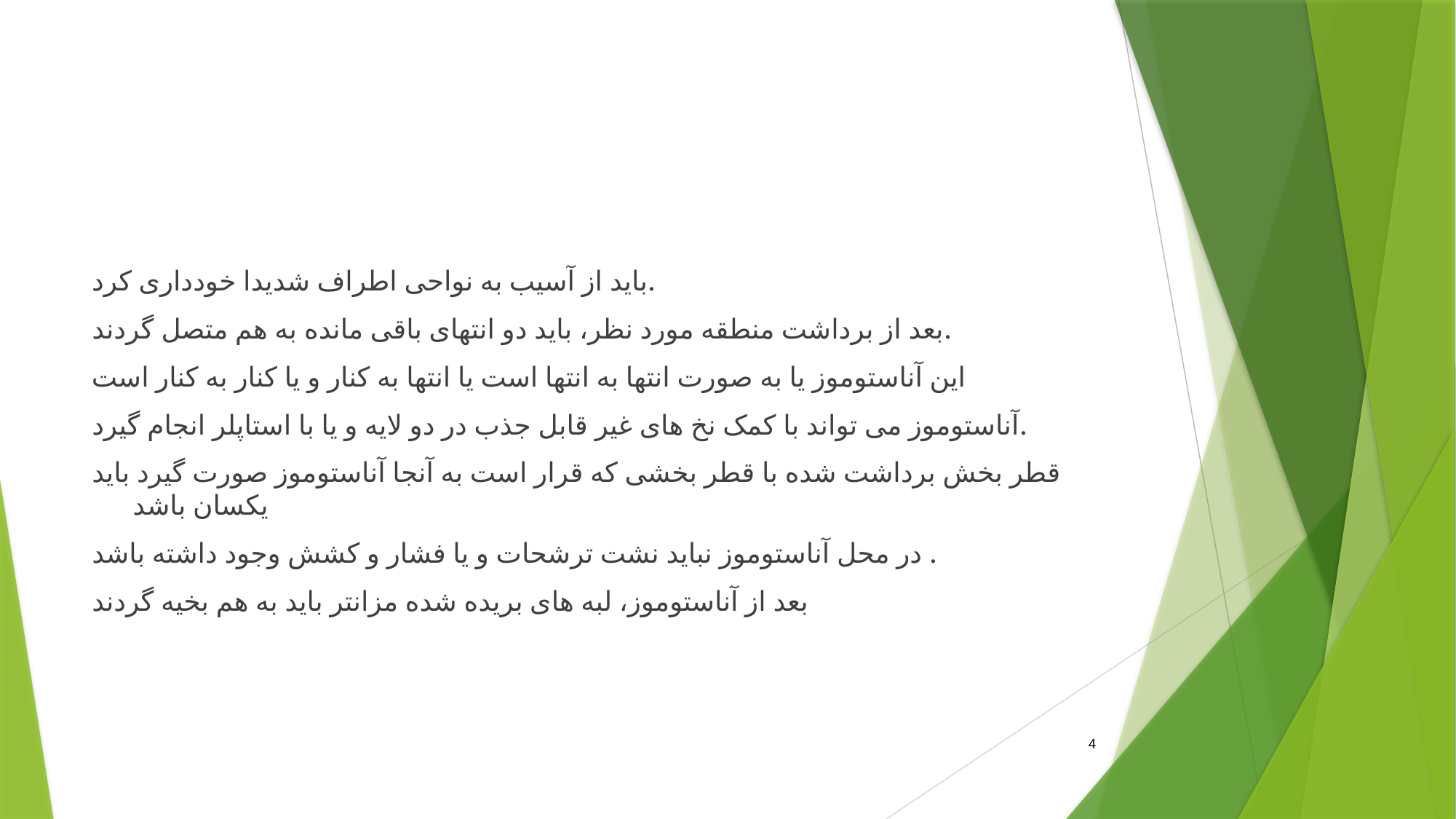

#
باید از آسیب به نواحی اطراف شدیدا خودداری کرد.
بعد از برداشت منطقه مورد نظر، باید دو انتهای باقی مانده به هم متصل گردند.
این آناستوموز یا به صورت انتها به انتها است یا انتها به کنار و یا کنار به کنار است
آناستوموز می تواند با کمک نخ های غیر قابل جذب در دو لایه و یا با استاپلر انجام گیرد.
قطر بخش برداشت شده با قطر بخشی که قرار است به آنجا آناستوموز صورت گیرد باید یکسان باشد
در محل آناستوموز نباید نشت ترشحات و یا فشار و کشش وجود داشته باشد .
بعد از آناستوموز، لبه های بریده شده مزانتر باید به هم بخیه گردند
4